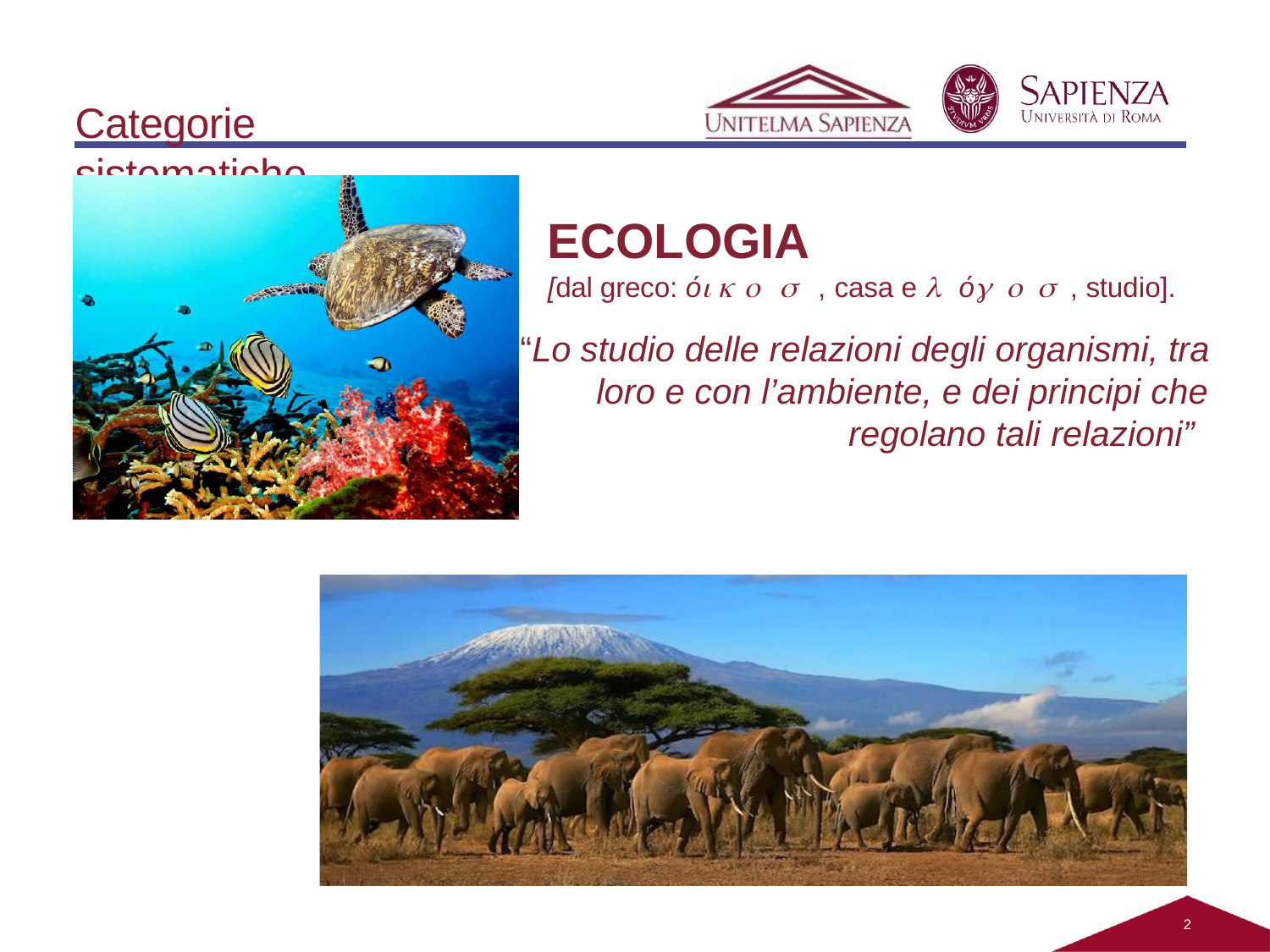

Categorie sistematiche

ECOLOGIA
[dal greco: όικοσ, casa e λόγοσ, studio].
“Lo studio delle relazioni degli organismi, tra
loro e con l’ambiente, e dei principi che
regolano tali relazioni”

2